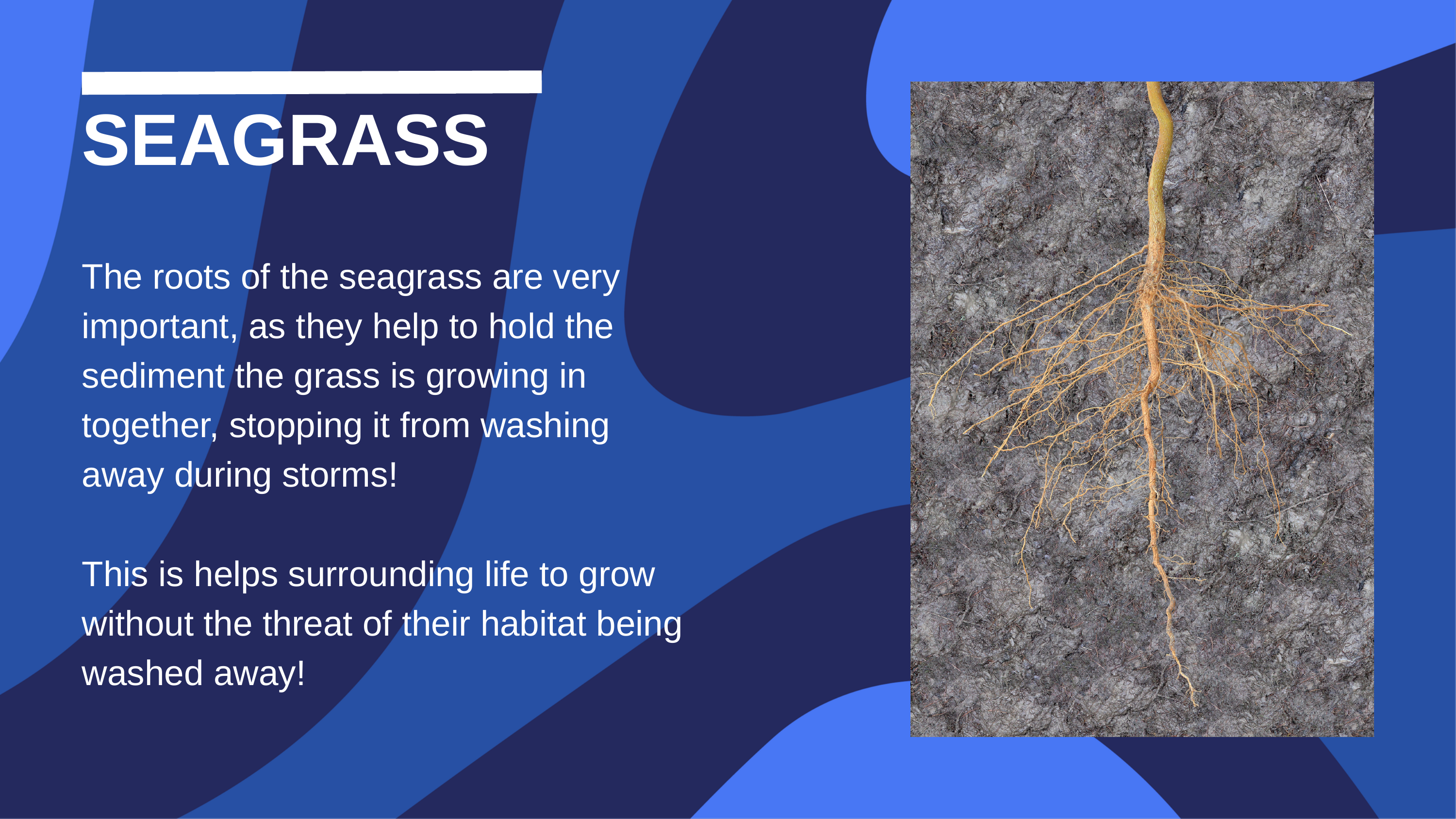

SEAGRASS
The roots of the seagrass are very important, as they help to hold the sediment the grass is growing in together, stopping it from washing away during storms!

This is helps surrounding life to grow without the threat of their habitat being washed away!